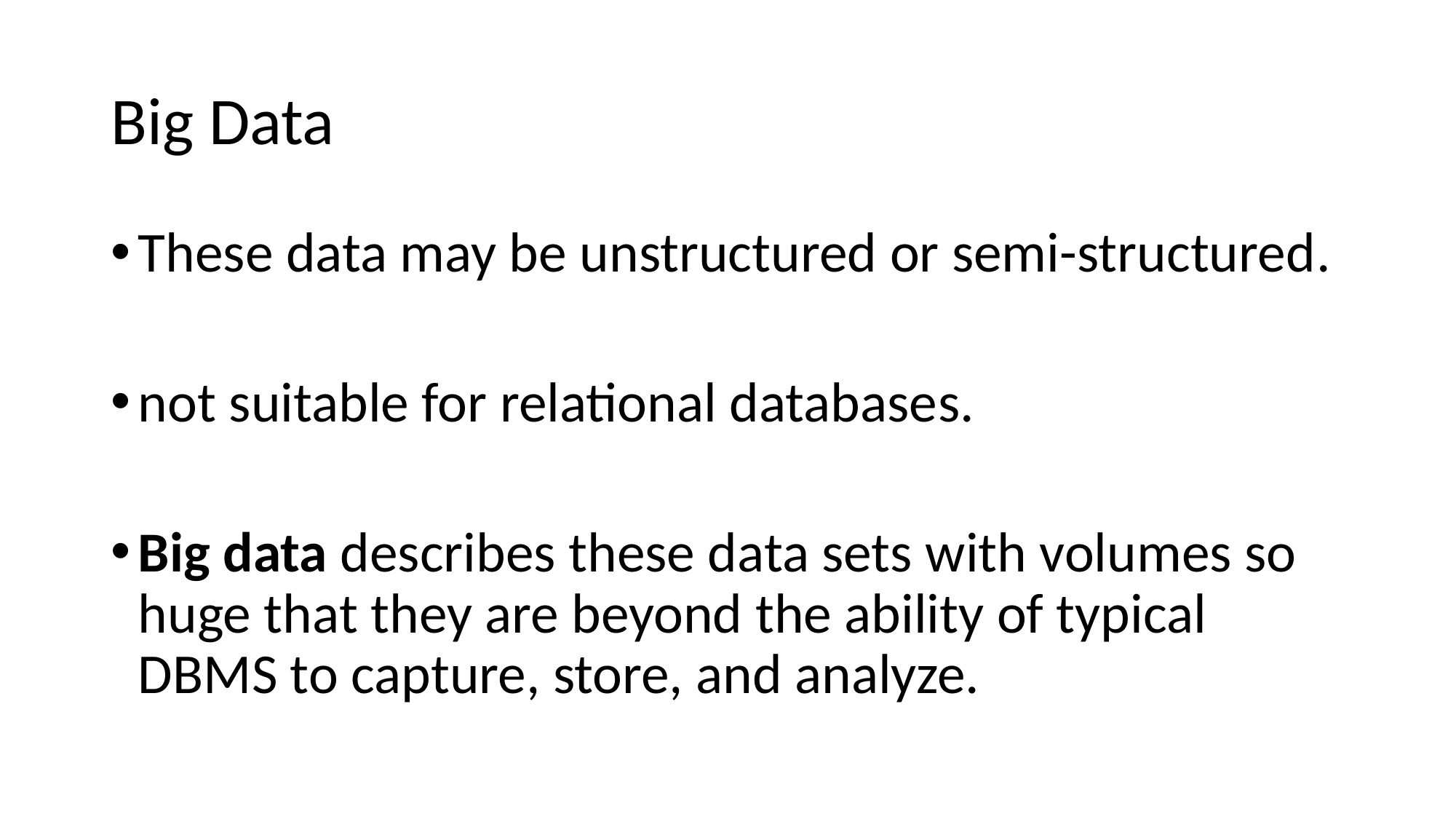

# Big Data
These data may be unstructured or semi-structured.

not suitable for relational databases.

Big data describes these data sets with volumes so huge that they are beyond the ability of typical DBMS to capture, store, and analyze.